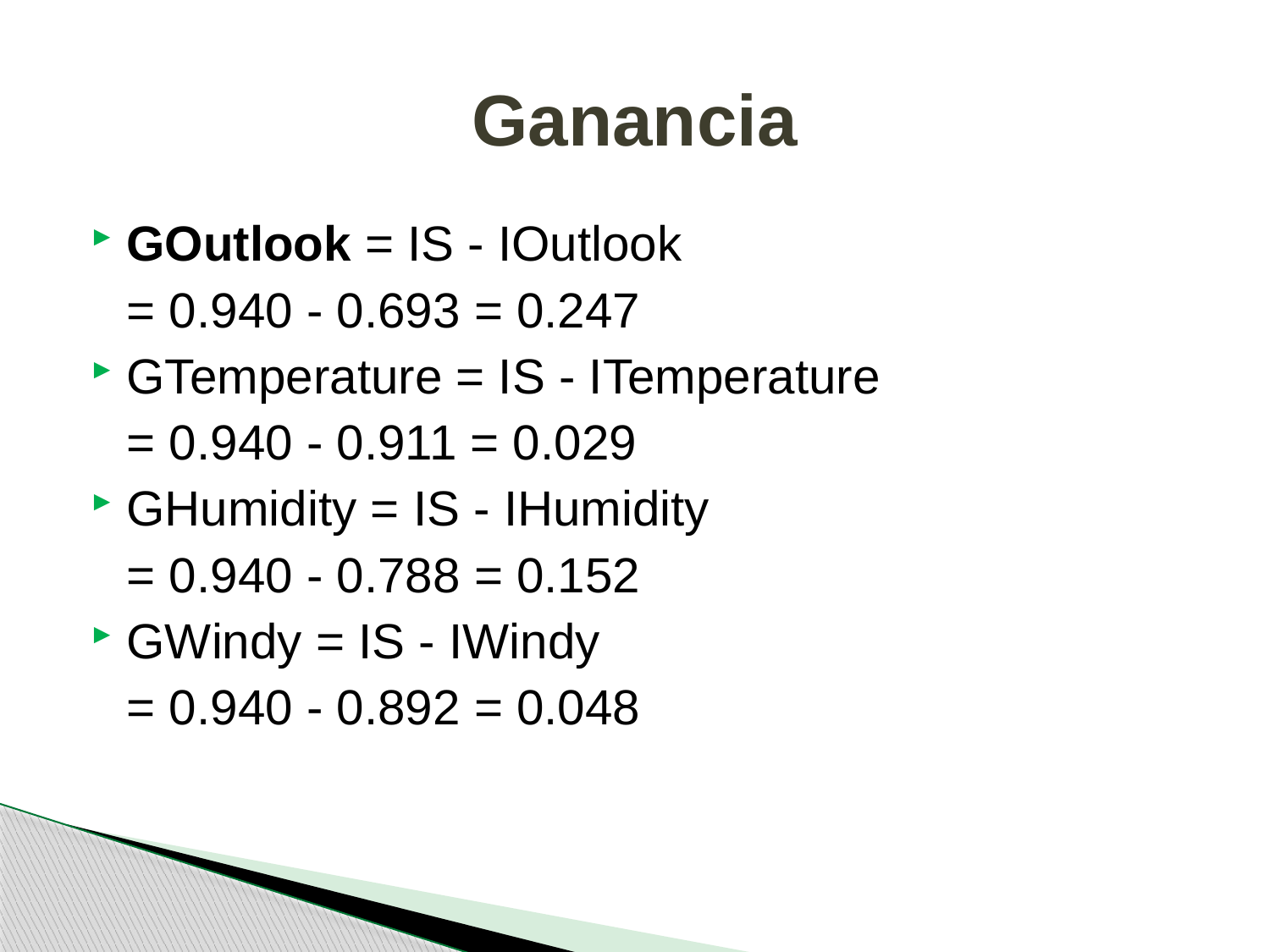

# Ganancia
GOutlook = IS - IOutlook
	= 0.940 - 0.693 = 0.247
GTemperature = IS - ITemperature
	= 0.940 - 0.911 = 0.029
GHumidity = IS - IHumidity
	= 0.940 - 0.788 = 0.152
GWindy = IS - IWindy
	= 0.940 - 0.892 = 0.048